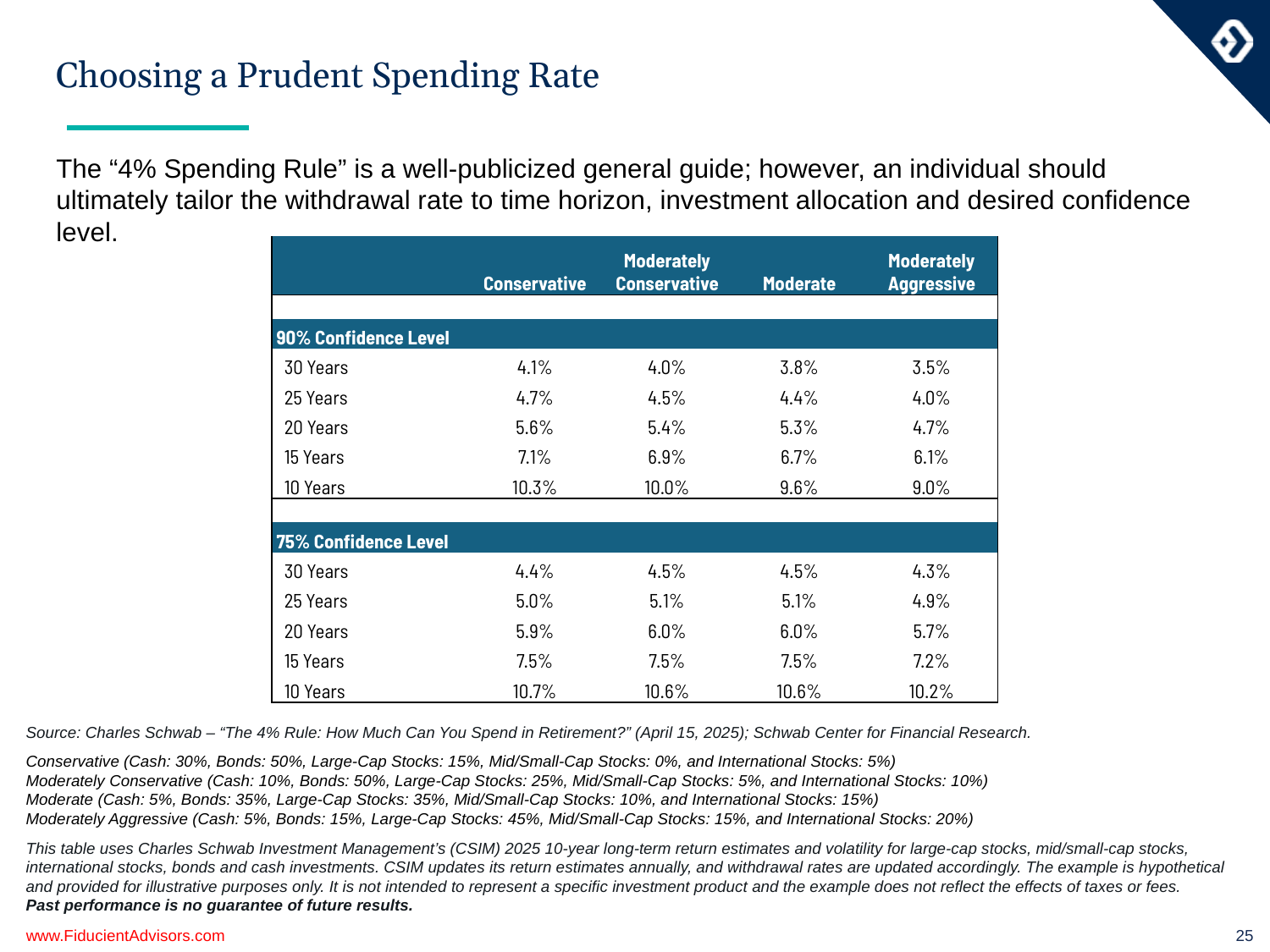

# Choosing a Prudent Spending Rate
The “4% Spending Rule” is a well-publicized general guide; however, an individual should ultimately tailor the withdrawal rate to time horizon, investment allocation and desired confidence level.
|  | Conservative | Moderately Conservative | Moderate | Moderately Aggressive |
| --- | --- | --- | --- | --- |
|  |  |  |  |  |
| 90% Confidence Level |  |  |  |  |
| 30 Years | 4.1% | 4.0% | 3.8% | 3.5% |
| 25 Years | 4.7% | 4.5% | 4.4% | 4.0% |
| 20 Years | 5.6% | 5.4% | 5.3% | 4.7% |
| 15 Years | 7.1% | 6.9% | 6.7% | 6.1% |
| 10 Years | 10.3% | 10.0% | 9.6% | 9.0% |
|  |  |  |  |  |
| 75% Confidence Level |  |  |  |  |
| 30 Years | 4.4% | 4.5% | 4.5% | 4.3% |
| 25 Years | 5.0% | 5.1% | 5.1% | 4.9% |
| 20 Years | 5.9% | 6.0% | 6.0% | 5.7% |
| 15 Years | 7.5% | 7.5% | 7.5% | 7.2% |
| 10 Years | 10.7% | 10.6% | 10.6% | 10.2% |
Source: Charles Schwab – “The 4% Rule: How Much Can You Spend in Retirement?” (April 15, 2025); Schwab Center for Financial Research.

Conservative (Cash: 30%, Bonds: 50%, Large-Cap Stocks: 15%, Mid/Small-Cap Stocks: 0%, and International Stocks: 5%)
Moderately Conservative (Cash: 10%, Bonds: 50%, Large-Cap Stocks: 25%, Mid/Small-Cap Stocks: 5%, and International Stocks: 10%)
Moderate (Cash: 5%, Bonds: 35%, Large-Cap Stocks: 35%, Mid/Small-Cap Stocks: 10%, and International Stocks: 15%)
Moderately Aggressive (Cash: 5%, Bonds: 15%, Large-Cap Stocks: 45%, Mid/Small-Cap Stocks: 15%, and International Stocks: 20%)

This table uses Charles Schwab Investment Management’s (CSIM) 2025 10-year long-term return estimates and volatility for large-cap stocks, mid/small-cap stocks, international stocks, bonds and cash investments. CSIM updates its return estimates annually, and withdrawal rates are updated accordingly. The example is hypothetical and provided for illustrative purposes only. It is not intended to represent a specific investment product and the example does not reflect the effects of taxes or fees.
Past performance is no guarantee of future results.
www.FiducientAdvisors.com
25